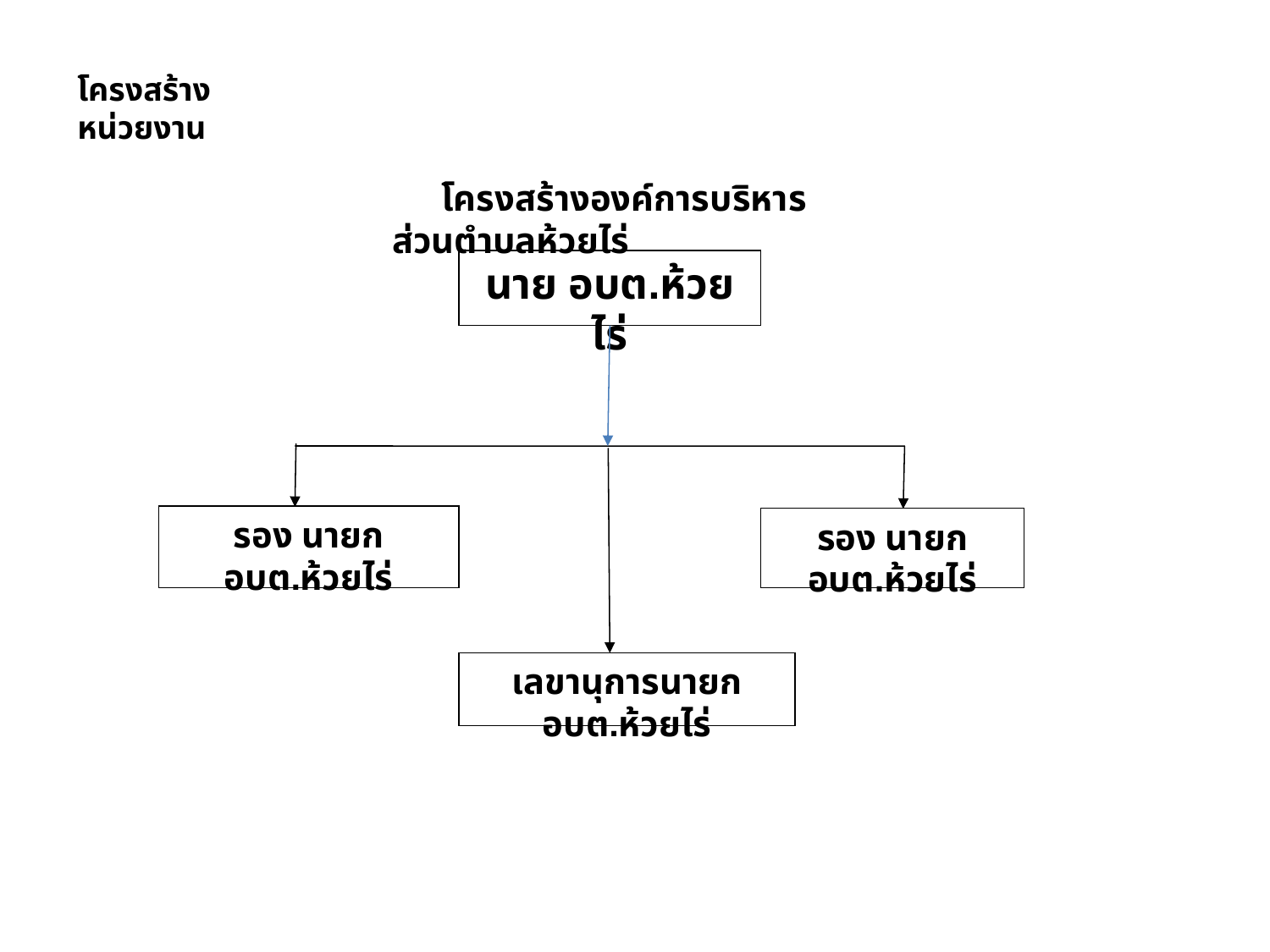

โครงสร้างหน่วยงาน

      โครงสร้างองค์การบริหารส่วนตำบลห้วยไร่
นาย อบต.ห้วยไร่

รอง นายก อบต.ห้วยไร่
รอง นายก อบต.ห้วยไร่
เลขานุการนายก อบต.ห้วยไร่